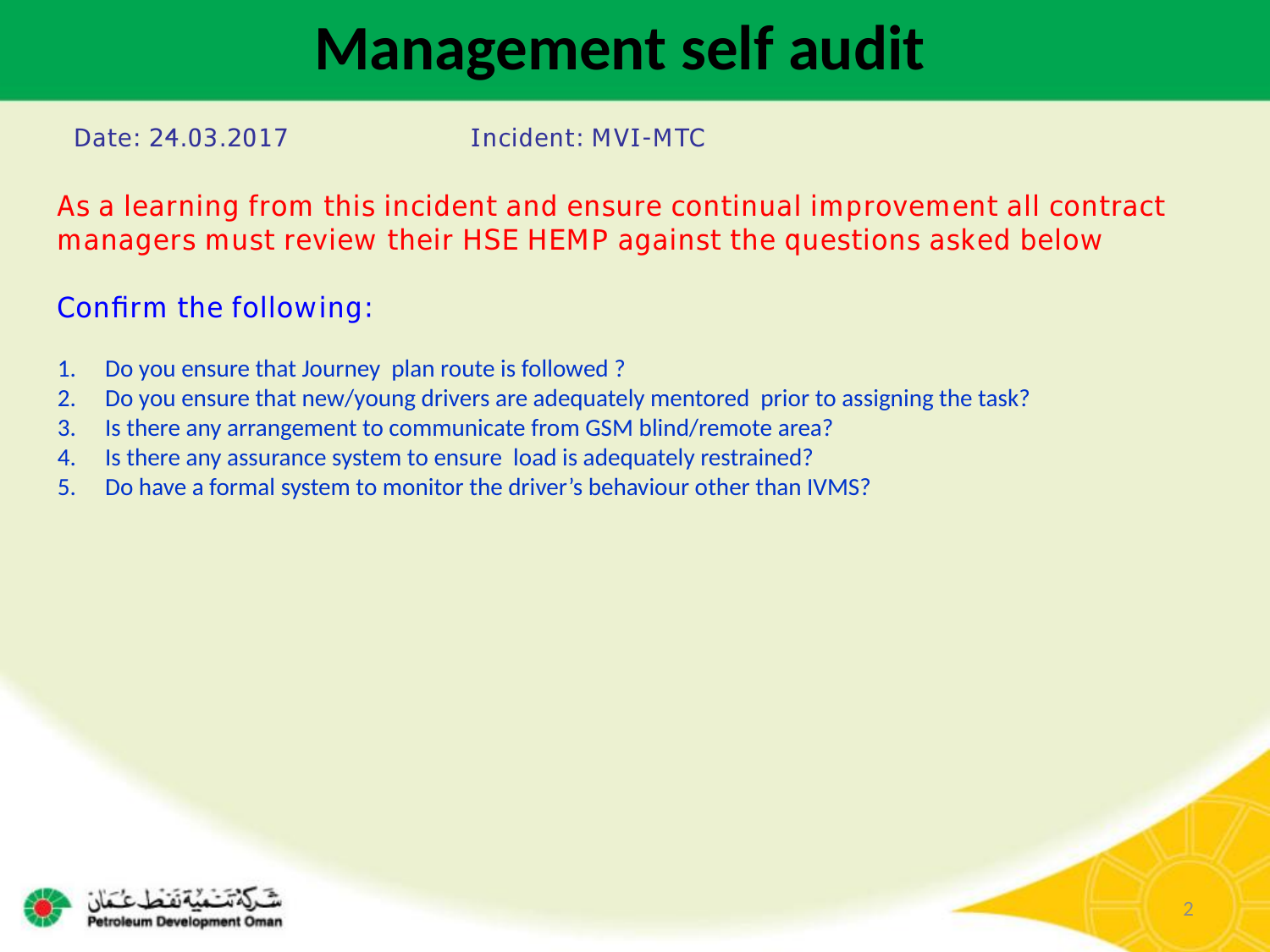

Management self audit

Date: 24.03.2017 		Incident: MVI-MTC

As a learning from this incident and ensure continual improvement all contract
managers must review their HSE HEMP against the questions asked below

Confirm the following:

Do you ensure that Journey  plan route is followed ?
Do you ensure that new/young drivers are adequately mentored  prior to assigning the task?
Is there any arrangement to communicate from GSM blind/remote area?
Is there any assurance system to ensure  load is adequately restrained?
Do have a formal system to monitor the driver’s behaviour other than IVMS?

2